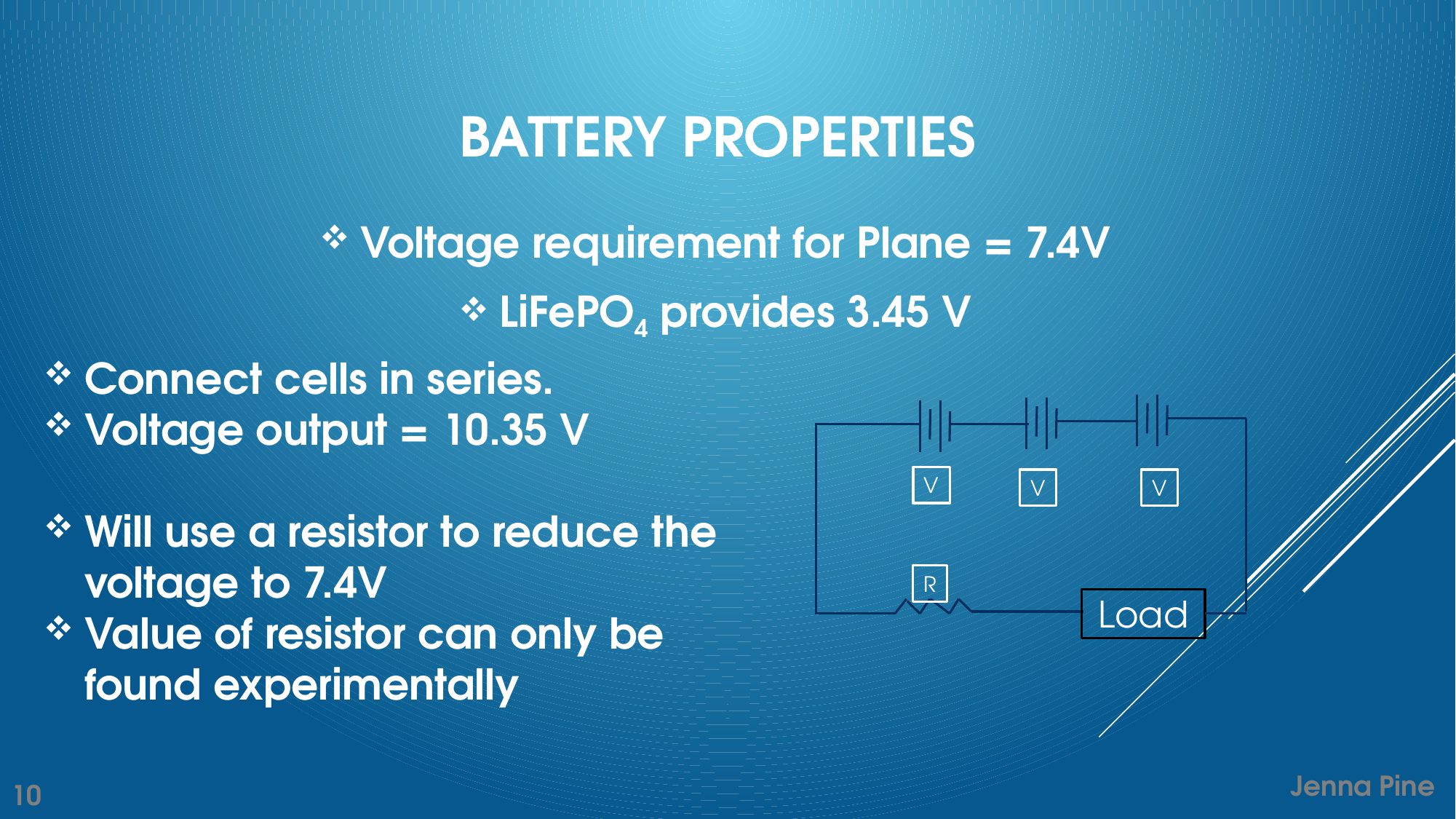

# Battery Properties
Voltage requirement for Plane = 7.4V
LiFePO4 provides 3.45 V
Connect cells in series.
Voltage output = 10.35 V

Will use a resistor to reduce the voltage to 7.4V
Value of resistor can only be found experimentally

V
V
V
R
Load
Jenna Pine
10